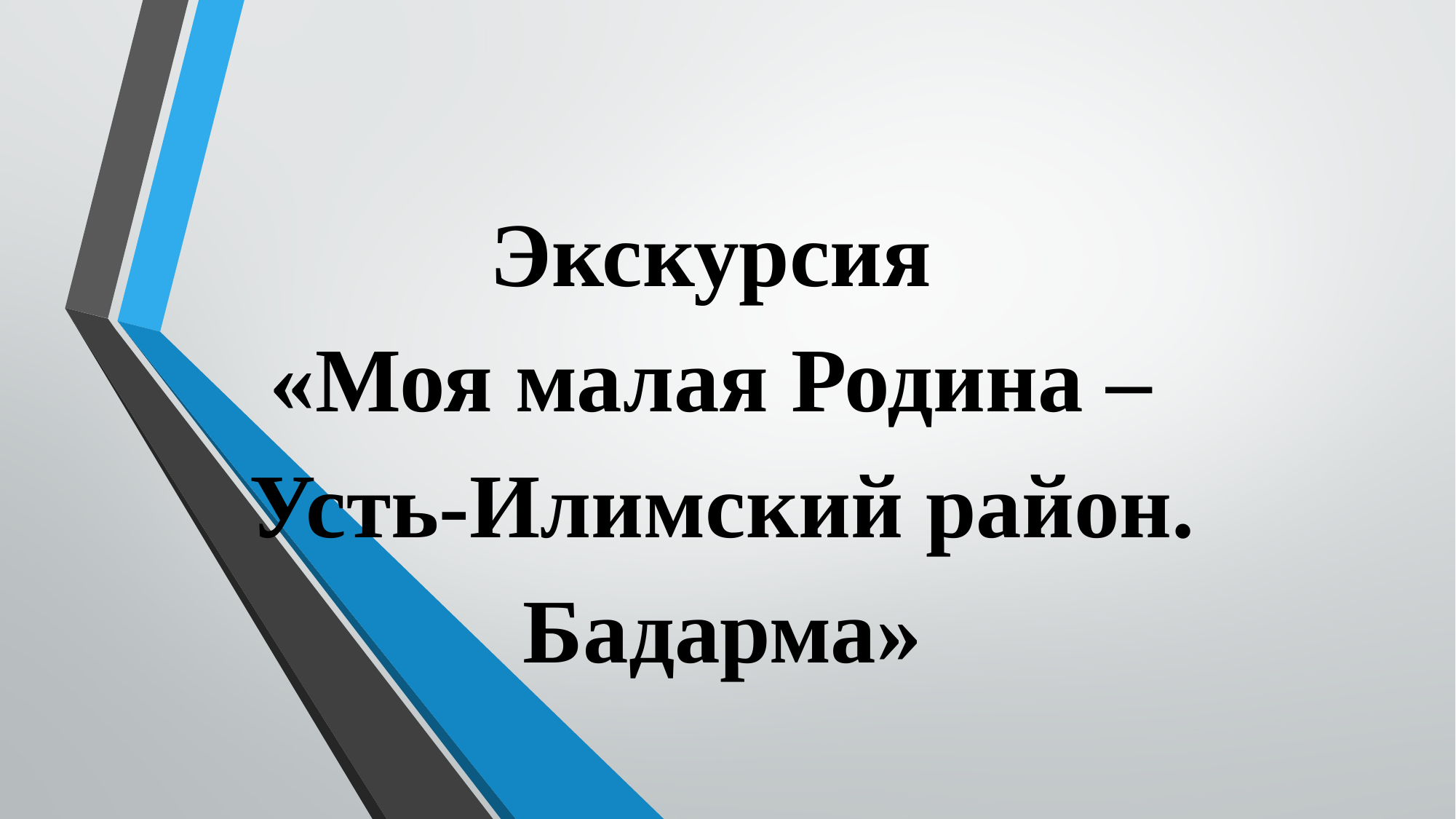

Экскурсия
«Моя малая Родина –
Усть-Илимский район. Бадарма»